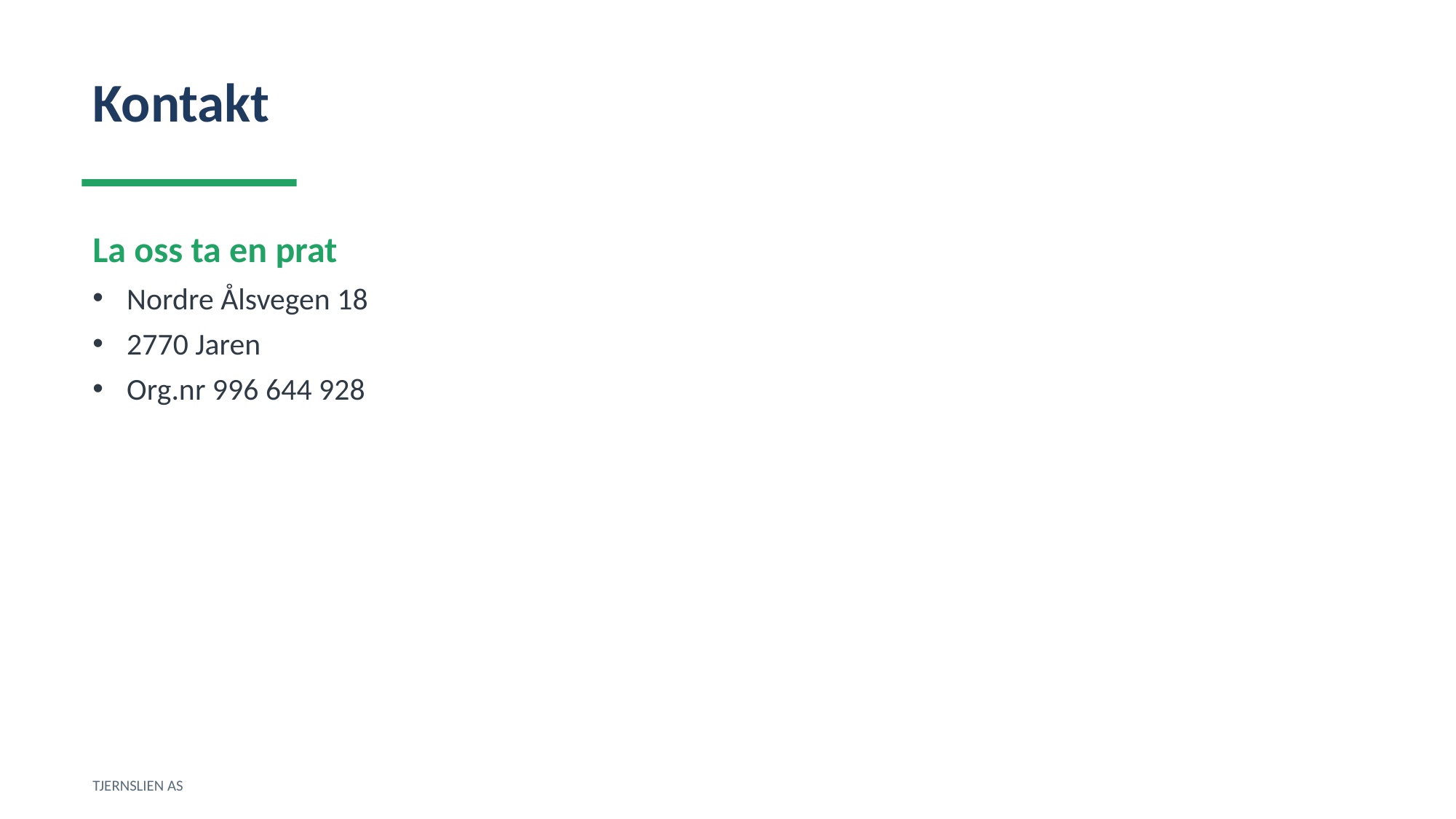

Kontakt

La oss ta en prat
Nordre Ålsvegen 18
2770 Jaren
Org.nr 996 644 928
TJERNSLIEN AS